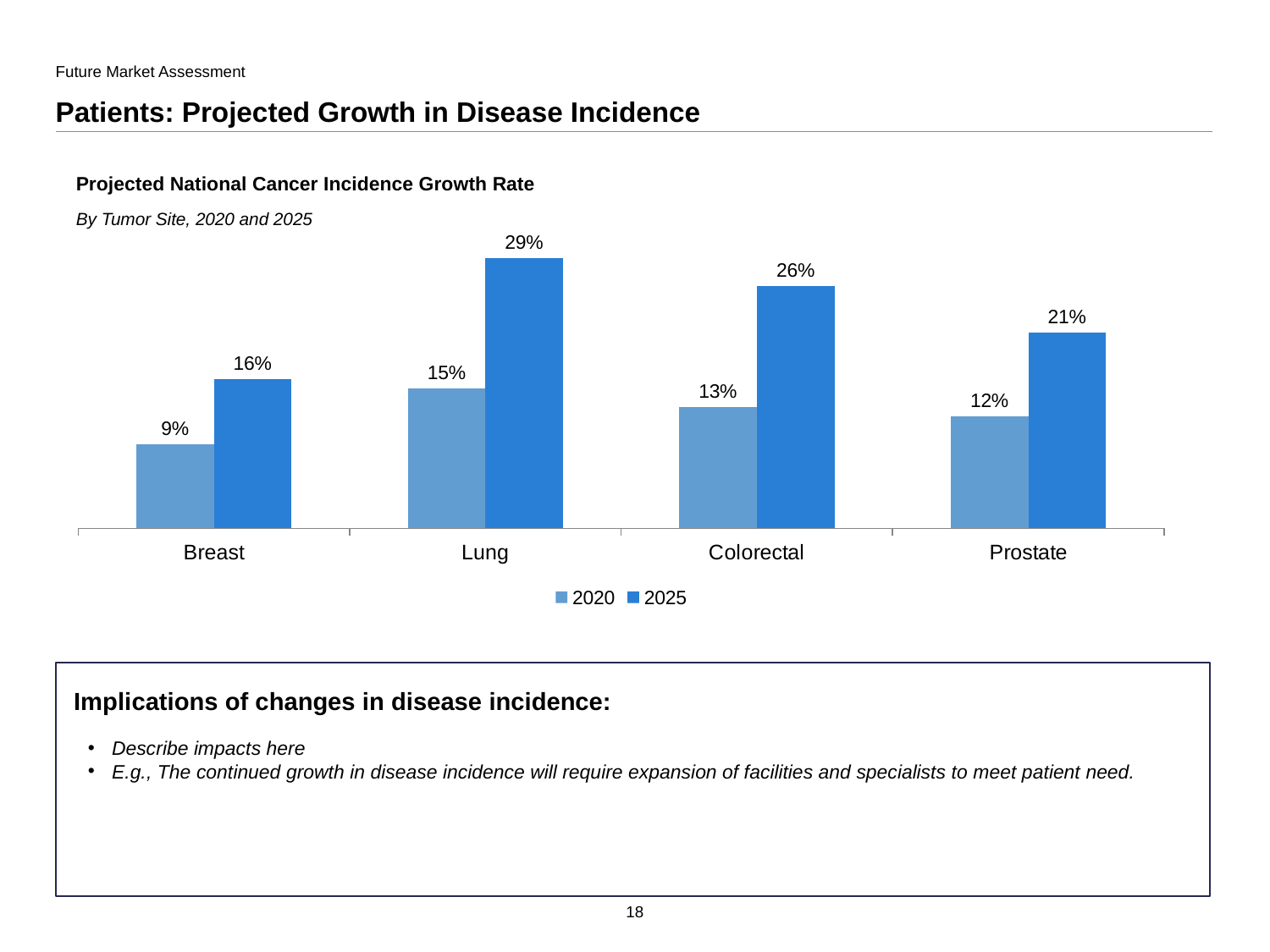

Future Market Assessment
# Patients: Projected Growth in Disease Incidence
Projected National Cancer Incidence Growth Rate

### Chart

| Category | 2020 | 2025 |
|---|---|---|
| Breast | 0.09 | 0.16 |
| Lung | 0.15 | 0.29 |
| Colorectal | 0.13 | 0.26 |
| Prostate | 0.12 | 0.21 |
By Tumor Site, 2020 and 2025

Implications of changes in disease incidence:
Describe impacts here
E.g., The continued growth in disease incidence will require expansion of facilities and specialists to meet patient need.

18